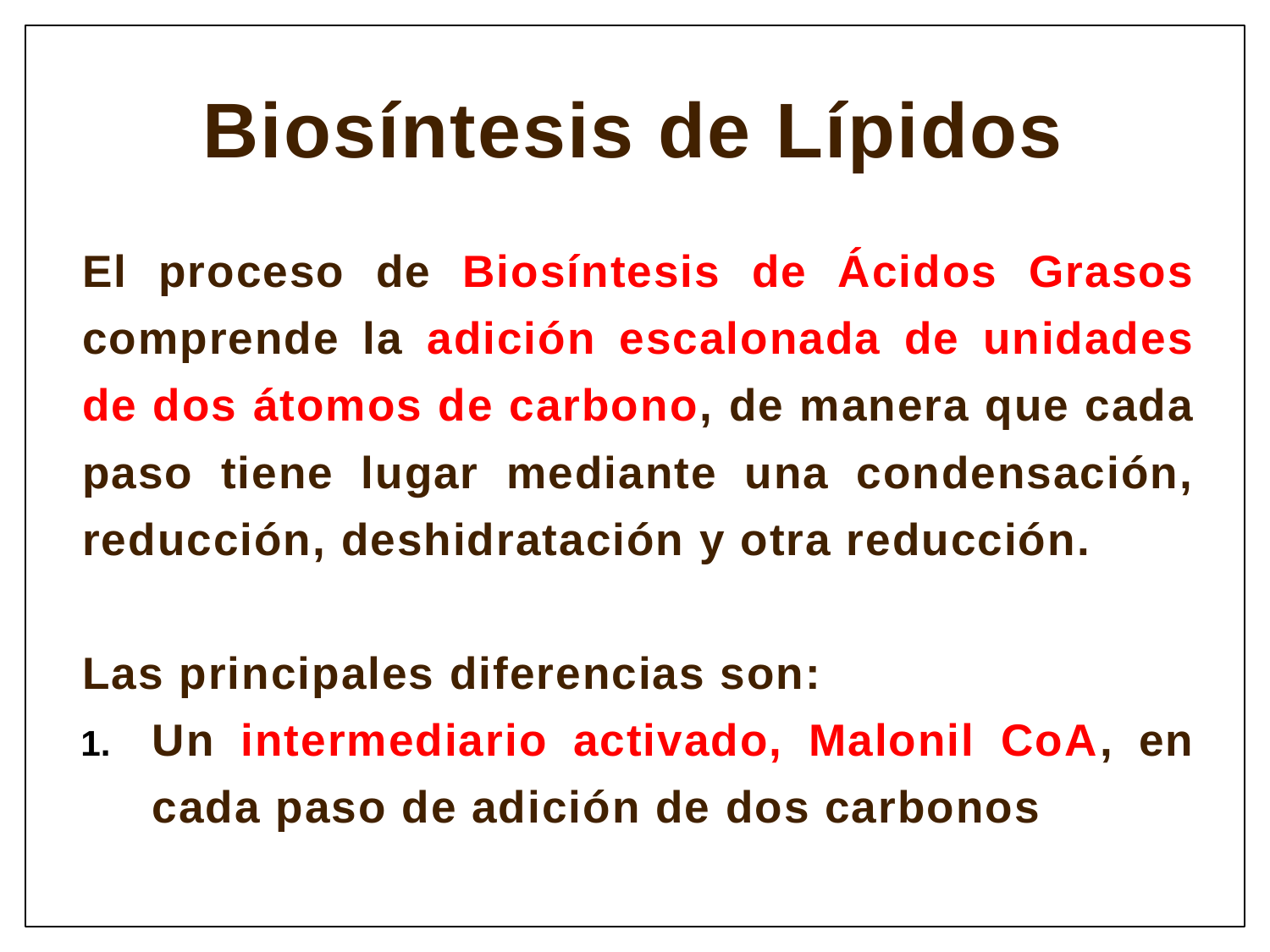

# Biosíntesis de Lípidos
El proceso de Biosíntesis de Ácidos Grasos comprende la adición escalonada de unidades de dos átomos de carbono, de manera que cada paso tiene lugar mediante una condensación, reducción, deshidratación y otra reducción.

Las principales diferencias son:
Un intermediario activado, Malonil CoA, en cada paso de adición de dos carbonos